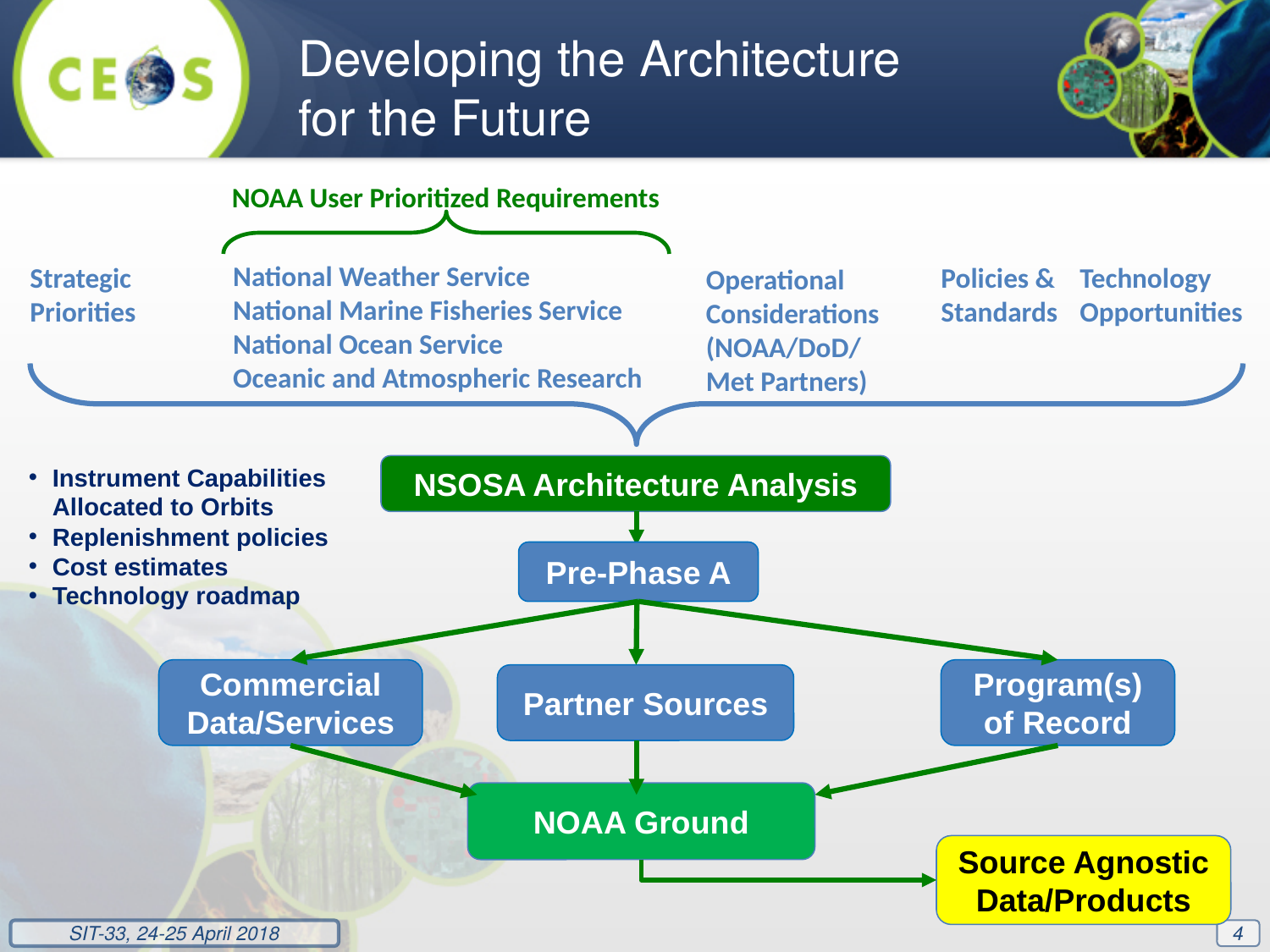

Developing the Architecture for the Future
NOAA User Prioritized Requirements
National Weather Service
National Marine Fisheries Service
National Ocean Service
Oceanic and Atmospheric Research
Strategic
Priorities
Policies & Standards
Technology Opportunities
Operational Considerations
(NOAA/DoD/ Met Partners)
Instrument Capabilities Allocated to Orbits
Replenishment policies
Cost estimates
Technology roadmap
NSOSA Architecture Analysis
Pre-Phase A
Commercial Data/Services
Program(s) of Record
Partner Sources
NOAA Ground
Source Agnostic Data/Products
4